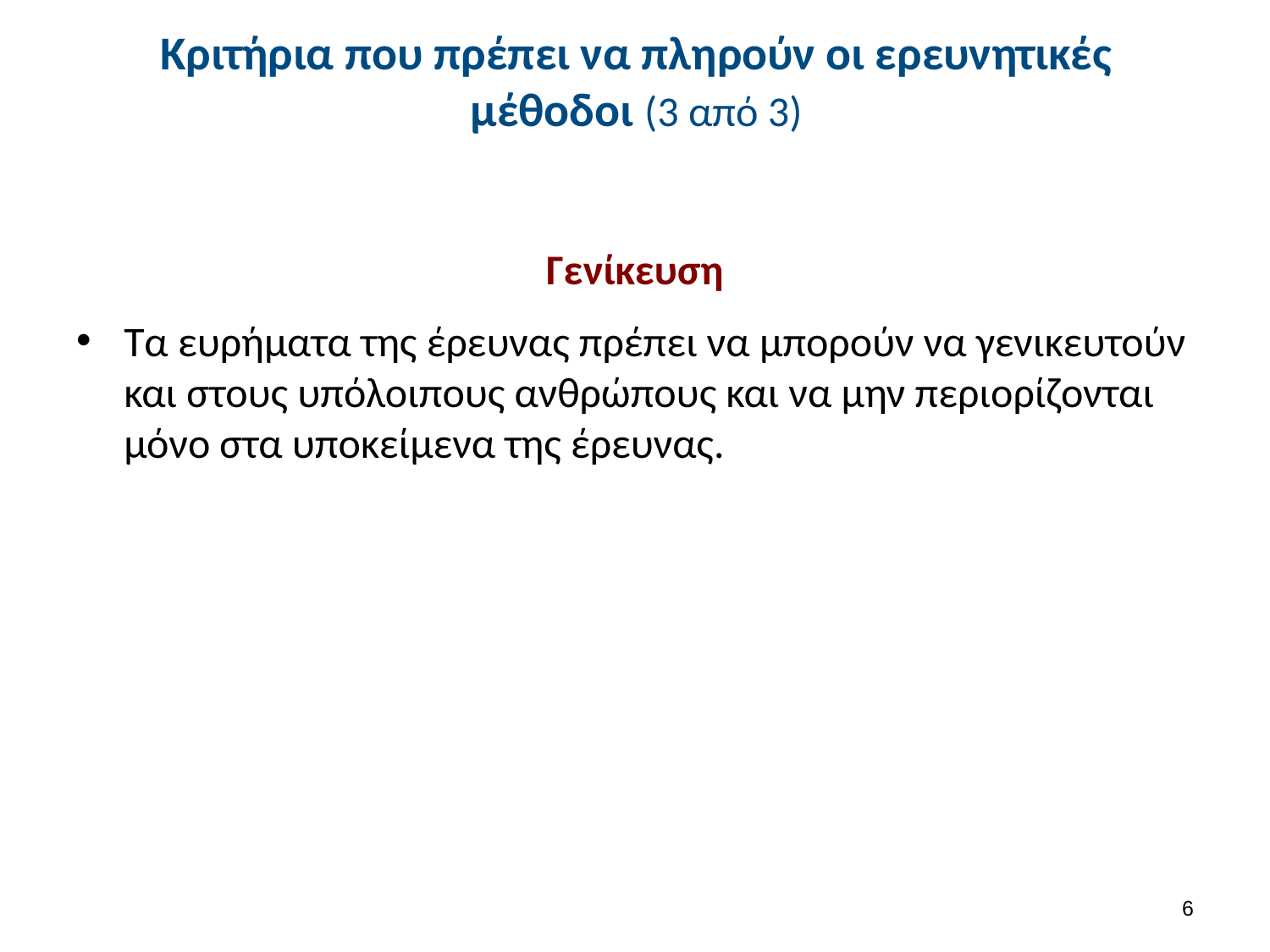

# Κριτήρια που πρέπει να πληρούν οι ερευνητικές μέθοδοι (3 από 3)
Γενίκευση
Τα ευρήματα της έρευνας πρέπει να μπορούν να γενικευτούν και στους υπόλοιπους ανθρώπους και να μην περιορίζονται μόνο στα υποκείμενα της έρευνας.
6